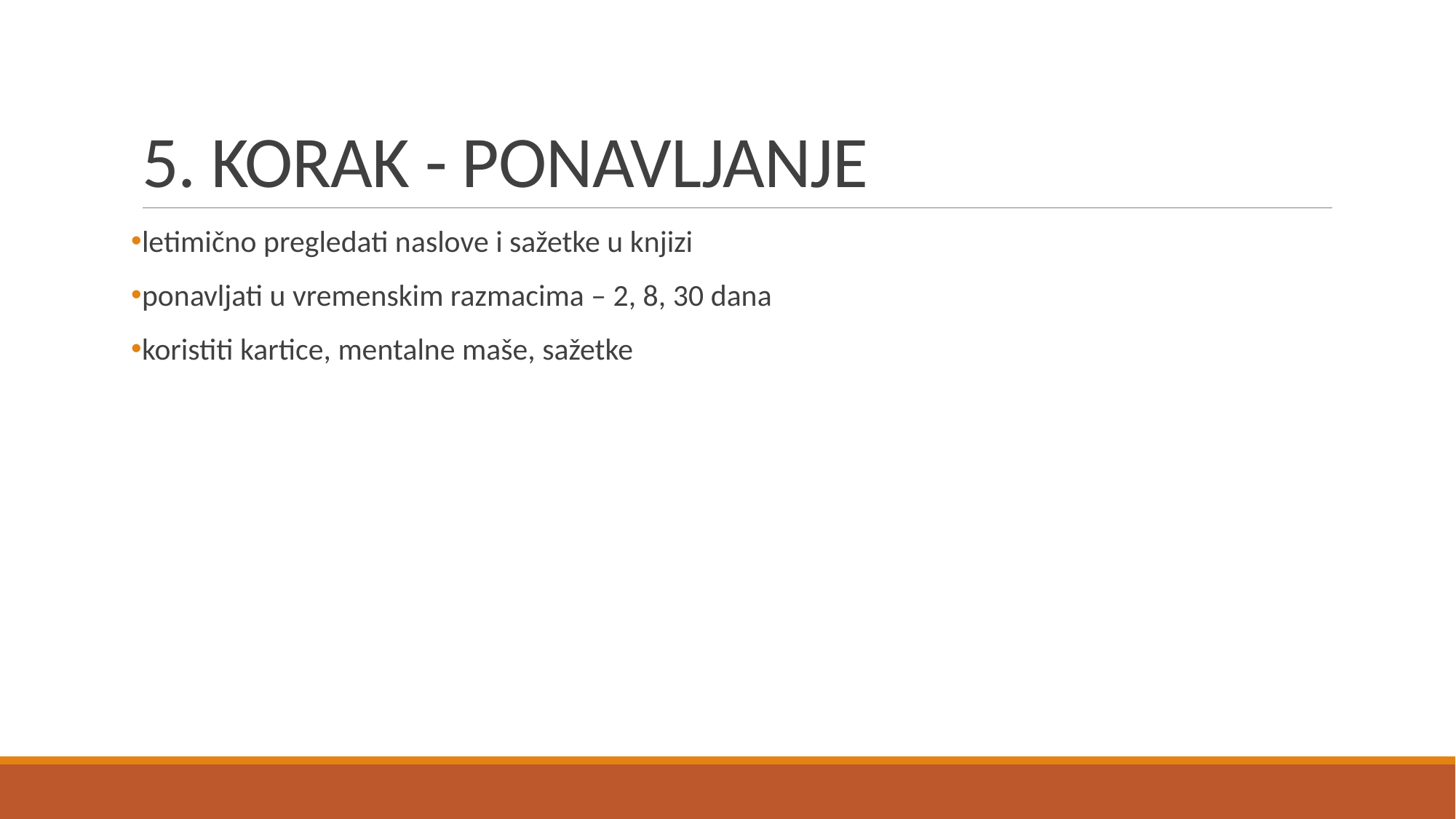

# 5. KORAK - PONAVLJANJE
letimično pregledati naslove i sažetke u knjizi
ponavljati u vremenskim razmacima – 2, 8, 30 dana
koristiti kartice, mentalne maše, sažetke